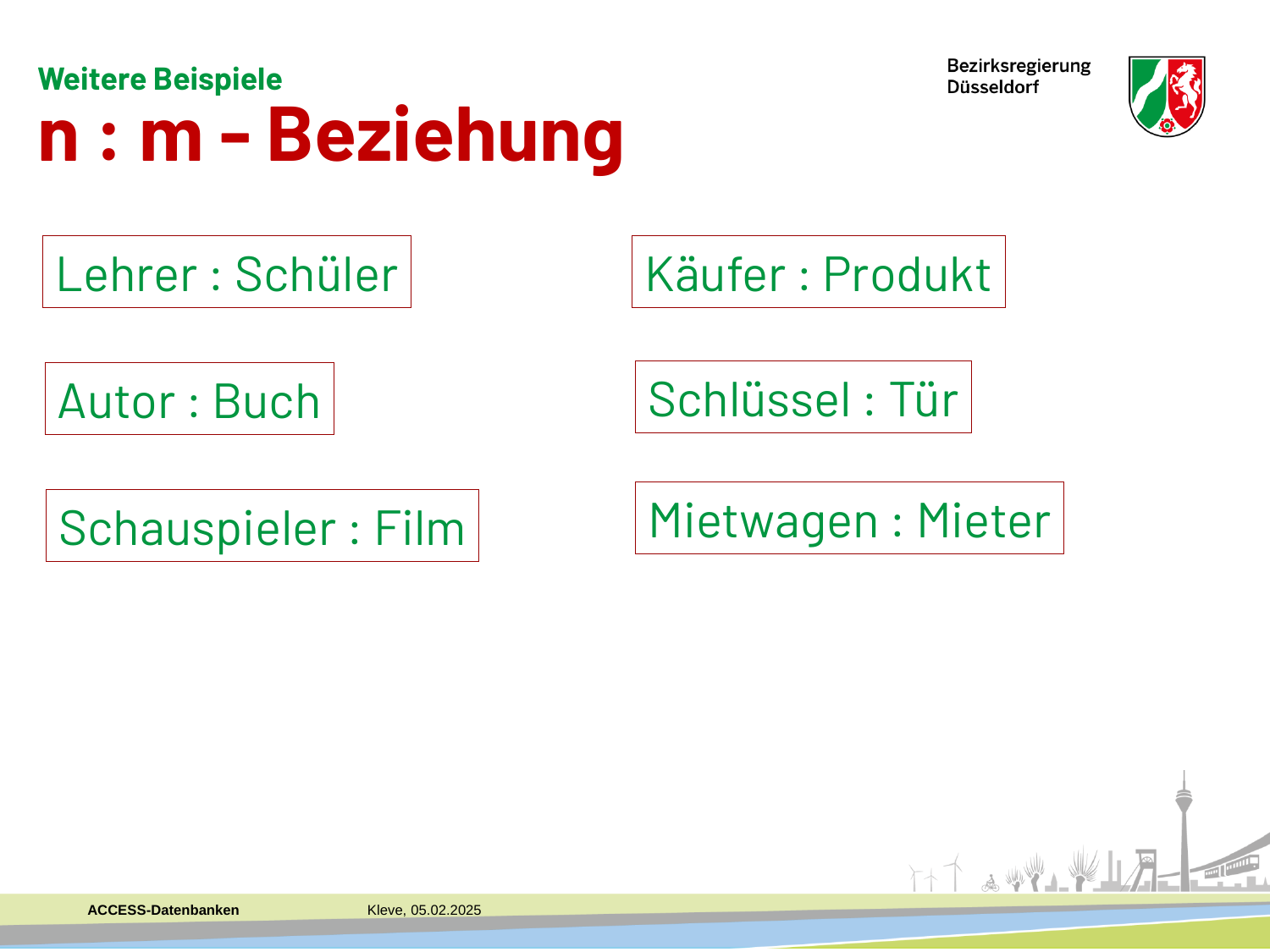

Weitere Beispiele
n : m - Beziehung
Lehrer : Schüler
Käufer : Produkt
Schlüssel : Tür
Autor : Buch
Mietwagen : Mieter
Schauspieler : Film